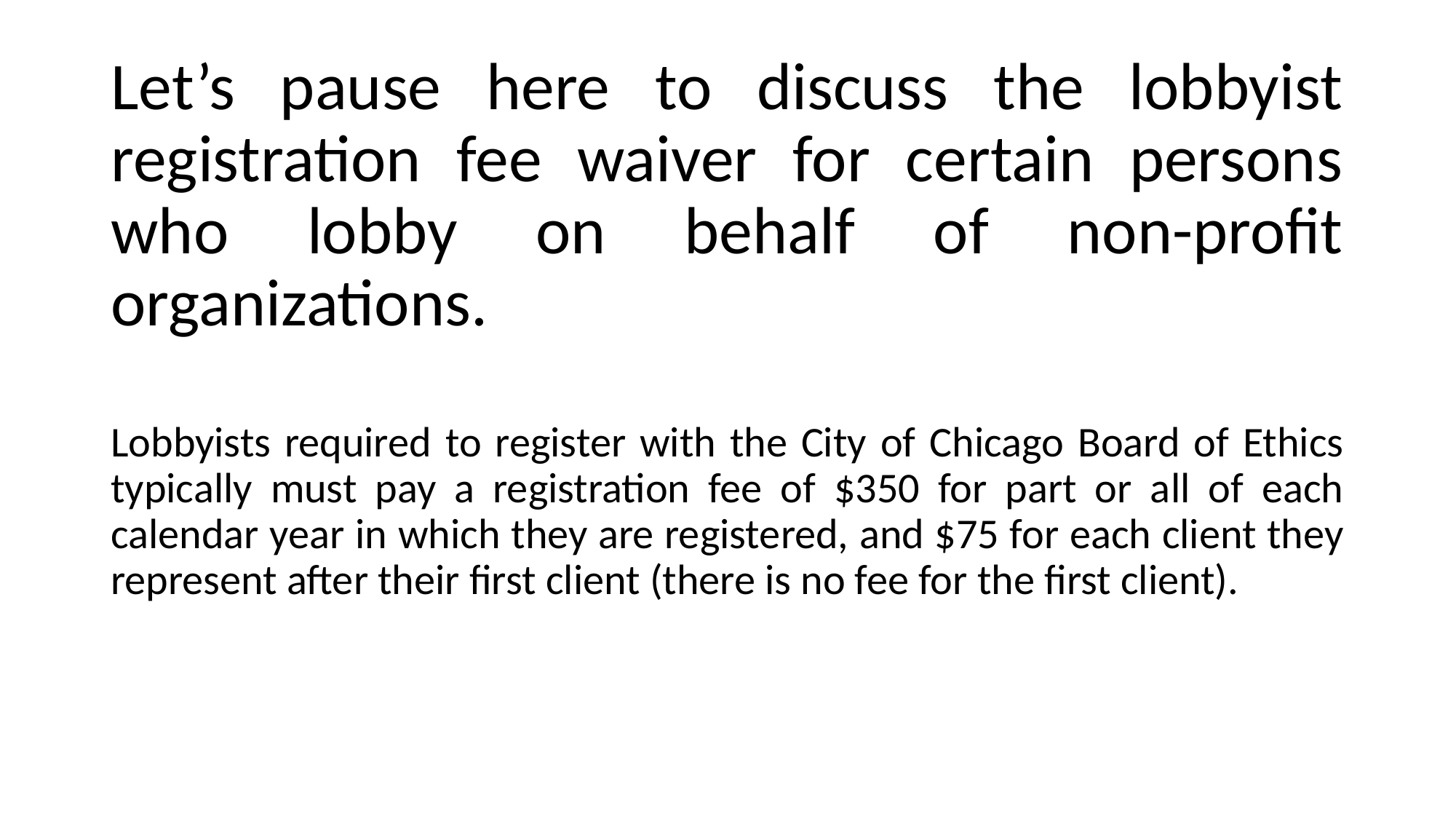

# Let’s pause here to discuss the lobbyist registration fee waiver for certain persons who lobby on behalf of non-profit organizations.

Lobbyists required to register with the City of Chicago Board of Ethics typically must pay a registration fee of $350 for part or all of each calendar year in which they are registered, and $75 for each client they represent after their first client (there is no fee for the first client).